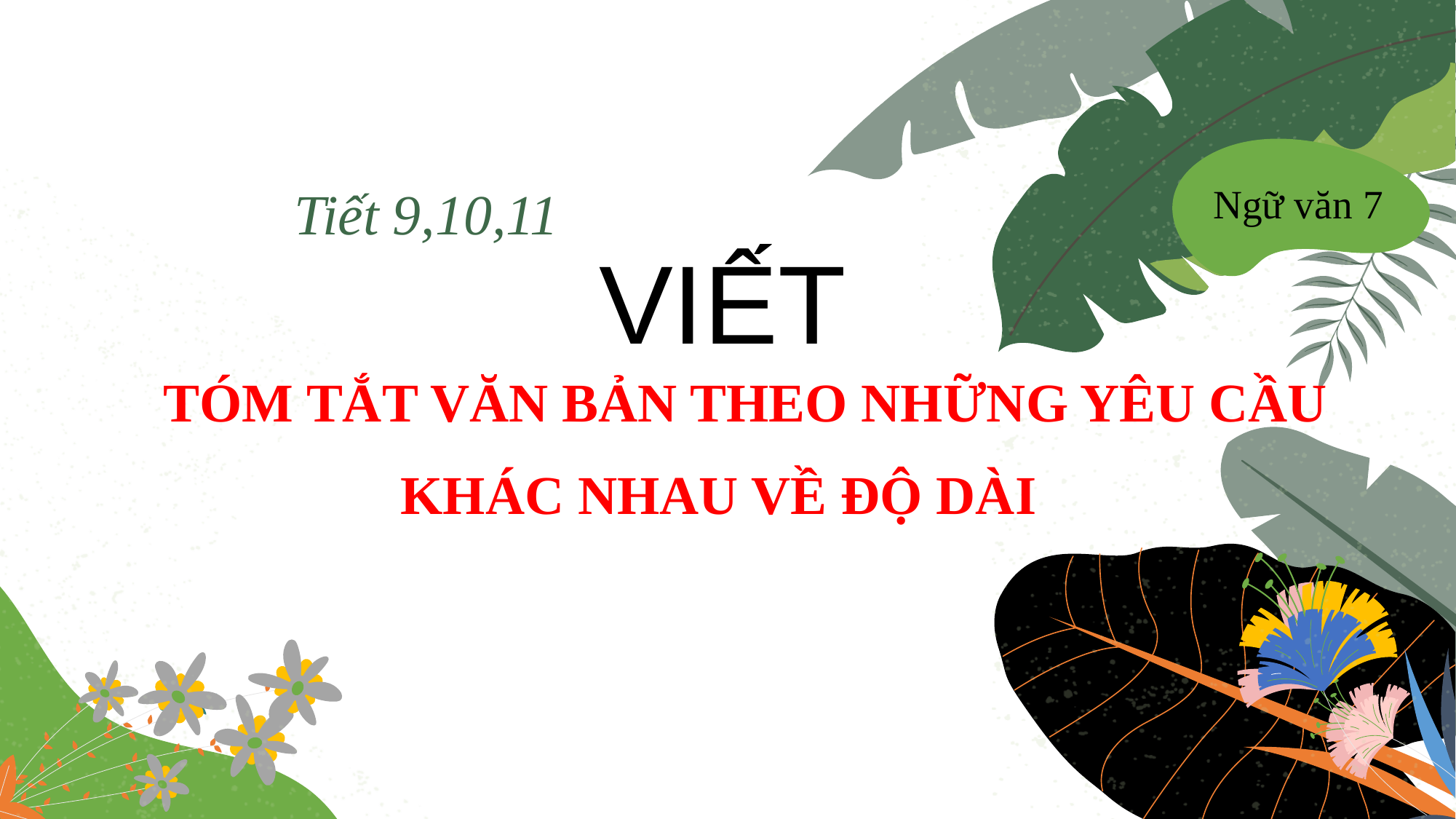

Ngữ văn 7
Tiết 9,10,11
# VIẾT
 TÓM TẮT VĂN BẢN THEO NHỮNG YÊU CẦU KHÁC NHAU VỀ ĐỘ DÀI